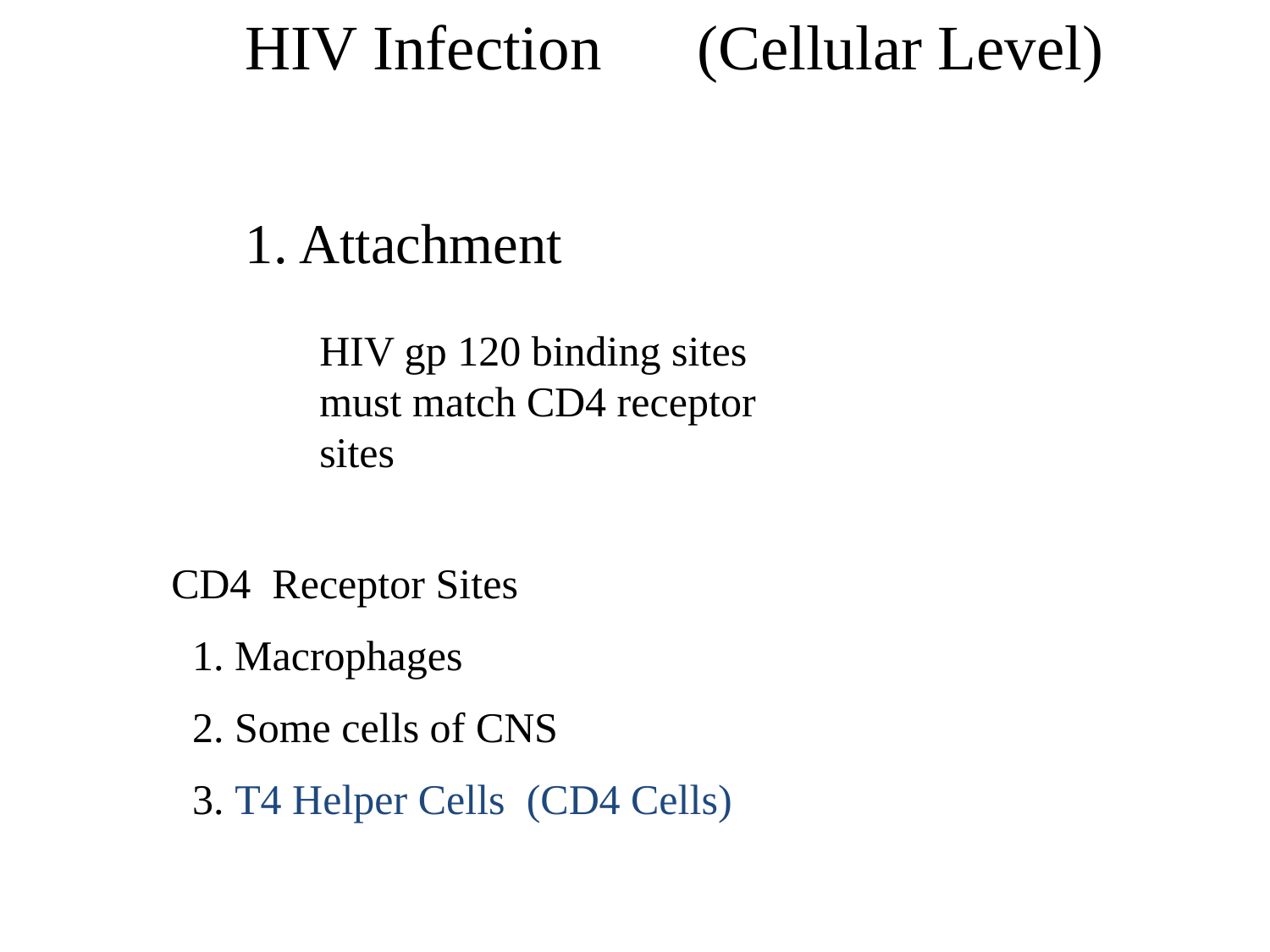

HIV Infection      (Cellular Level)

1. Attachment
HIV gp 120 binding sites must match CD4 receptor sites
CD4  Receptor Sites
  1. Macrophages
  2. Some cells of CNS
  3. T4 Helper Cells  (CD4 Cells)